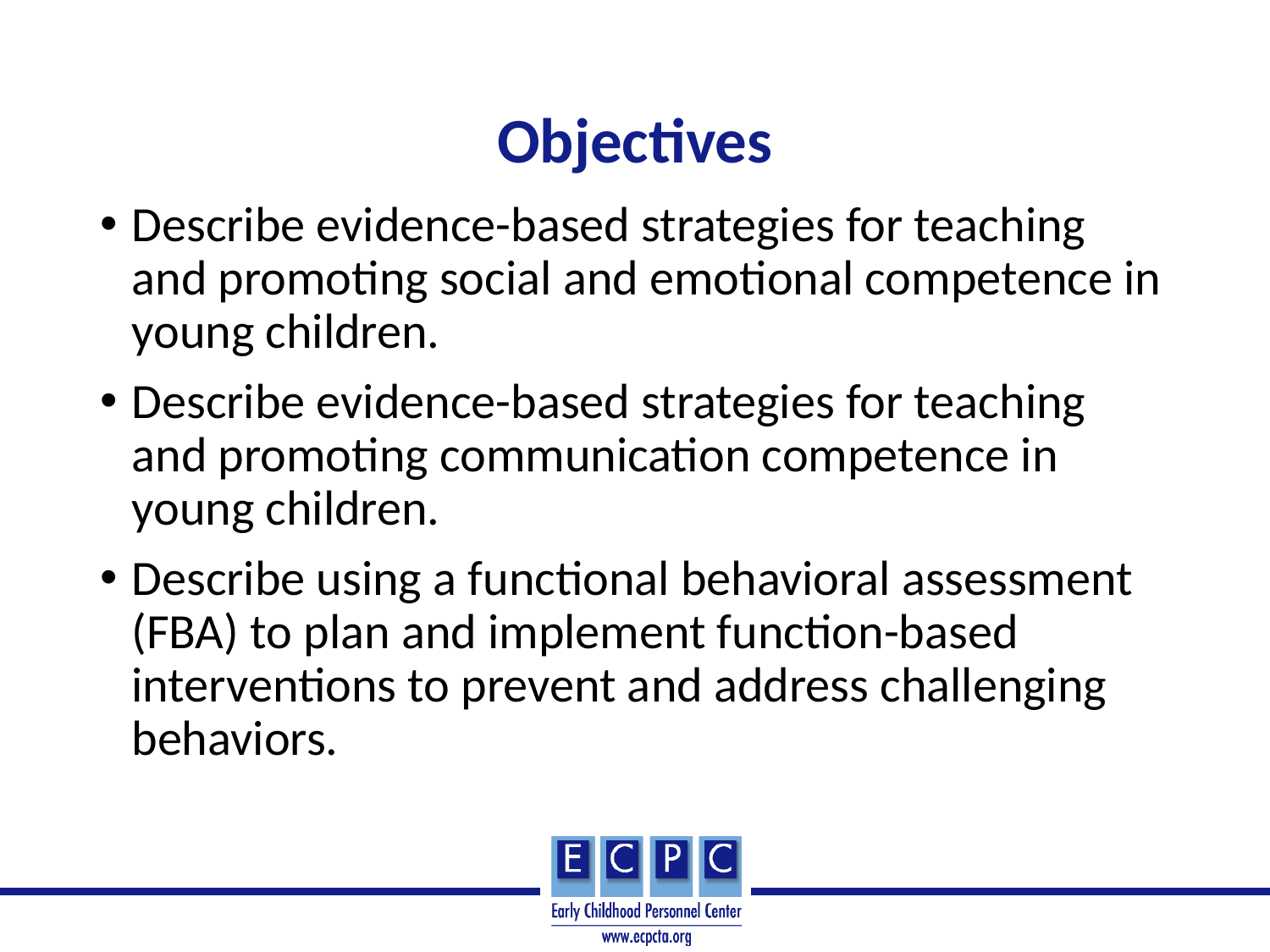

# Objectives
Describe evidence-based strategies for teaching and promoting social and emotional competence in young children.
Describe evidence-based strategies for teaching and promoting communication competence in young children.
Describe using a functional behavioral assessment (FBA) to plan and implement function-based interventions to prevent and address challenging behaviors.